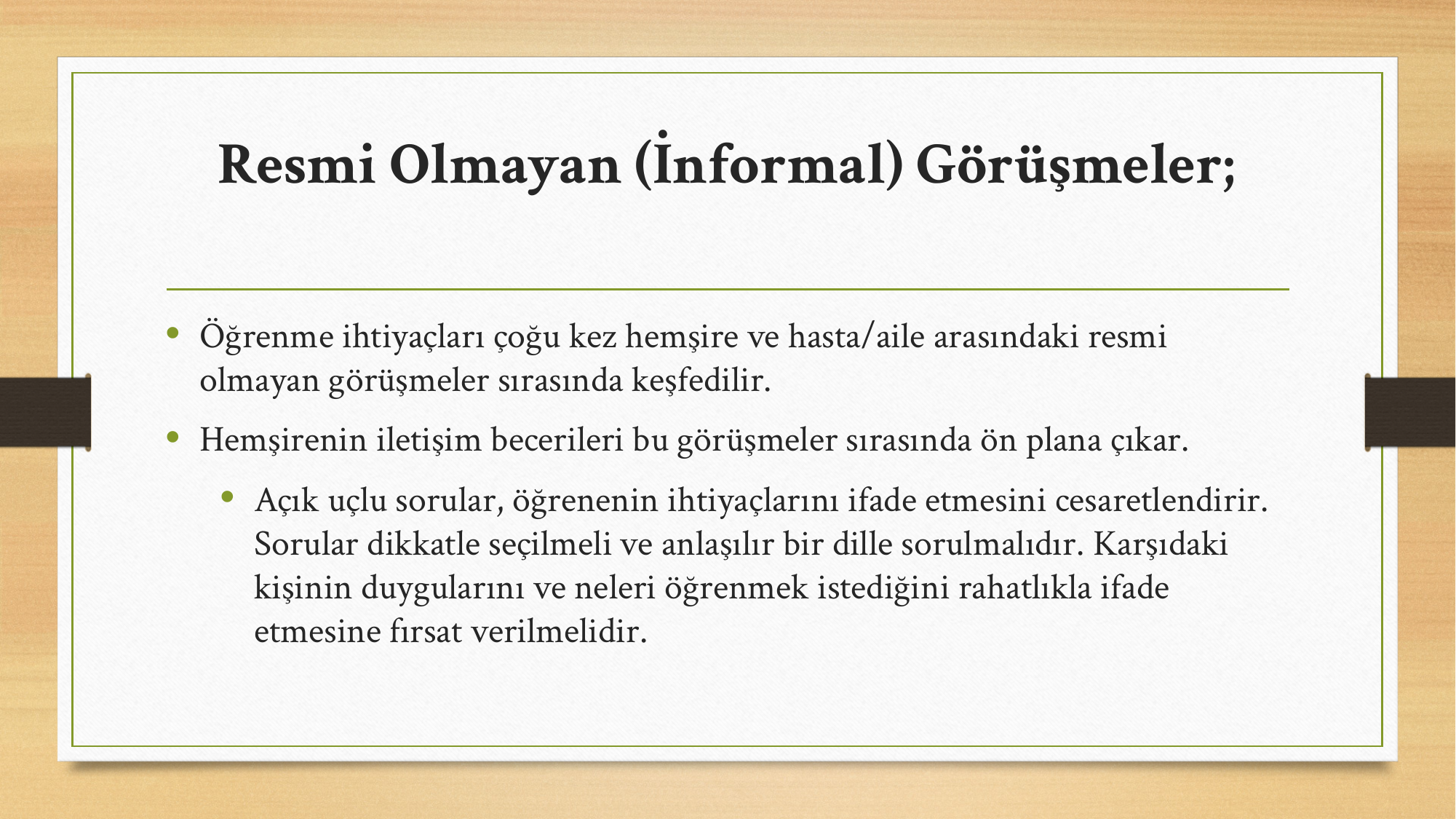

# Resmi Olmayan (İnformal) Görüşmeler;
Öğrenme ihtiyaçları çoğu kez hemşire ve hasta/aile arasındaki resmi olmayan görüşmeler sırasında keşfedilir.
Hemşirenin iletişim becerileri bu görüşmeler sırasında ön plana çıkar.
Açık uçlu sorular, öğrenenin ihtiyaçlarını ifade etmesini cesaretlendirir. Sorular dikkatle seçilmeli ve anlaşılır bir dille sorulmalıdır. Karşıdaki kişinin duygularını ve neleri öğrenmek istediğini rahatlıkla ifade etmesine fırsat verilmelidir.